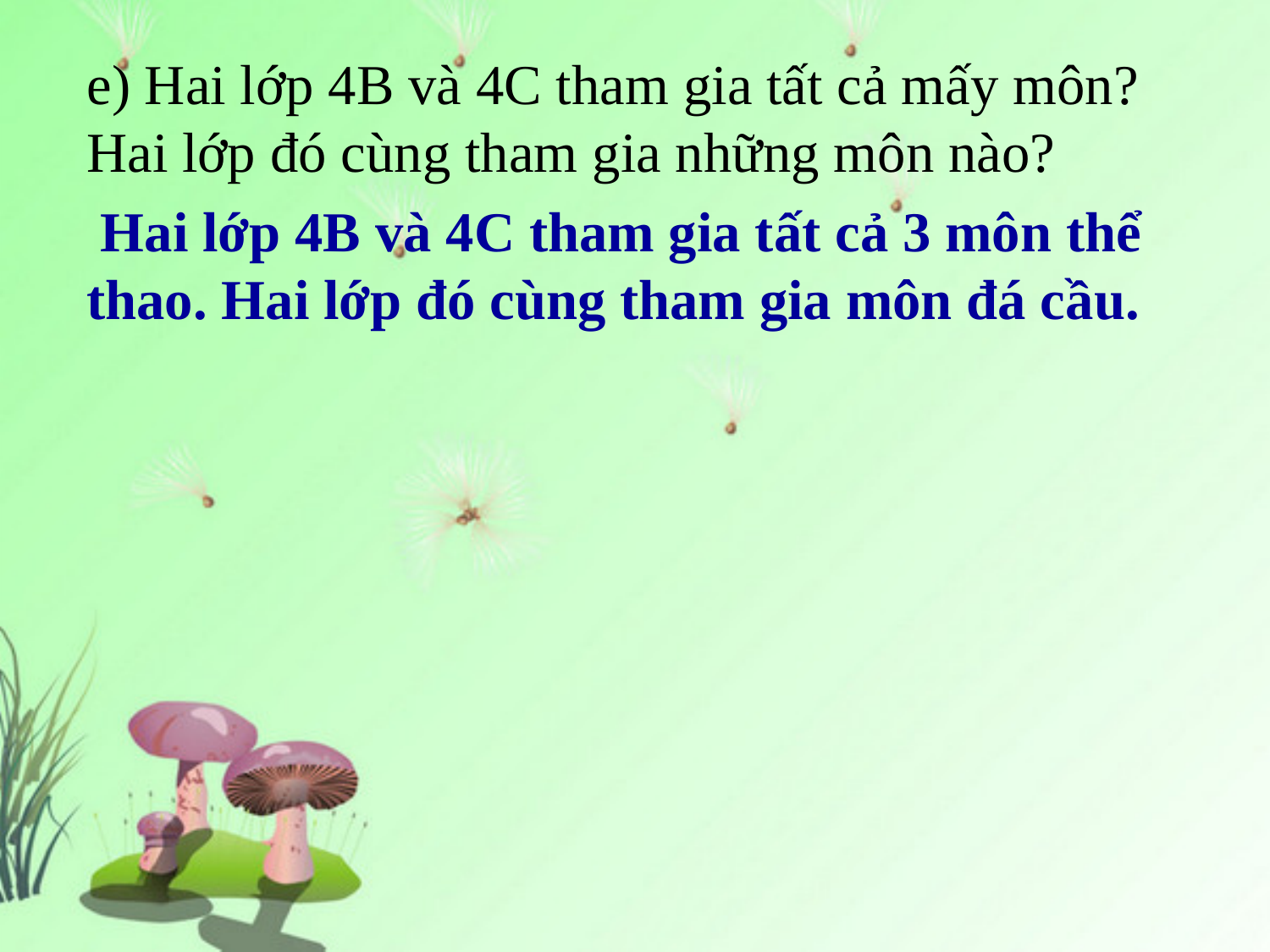

e) Hai lớp 4B và 4C tham gia tất cả mấy môn? Hai lớp đó cùng tham gia những môn nào?
 Hai lớp 4B và 4C tham gia tất cả 3 môn thể thao. Hai lớp đó cùng tham gia môn đá cầu.